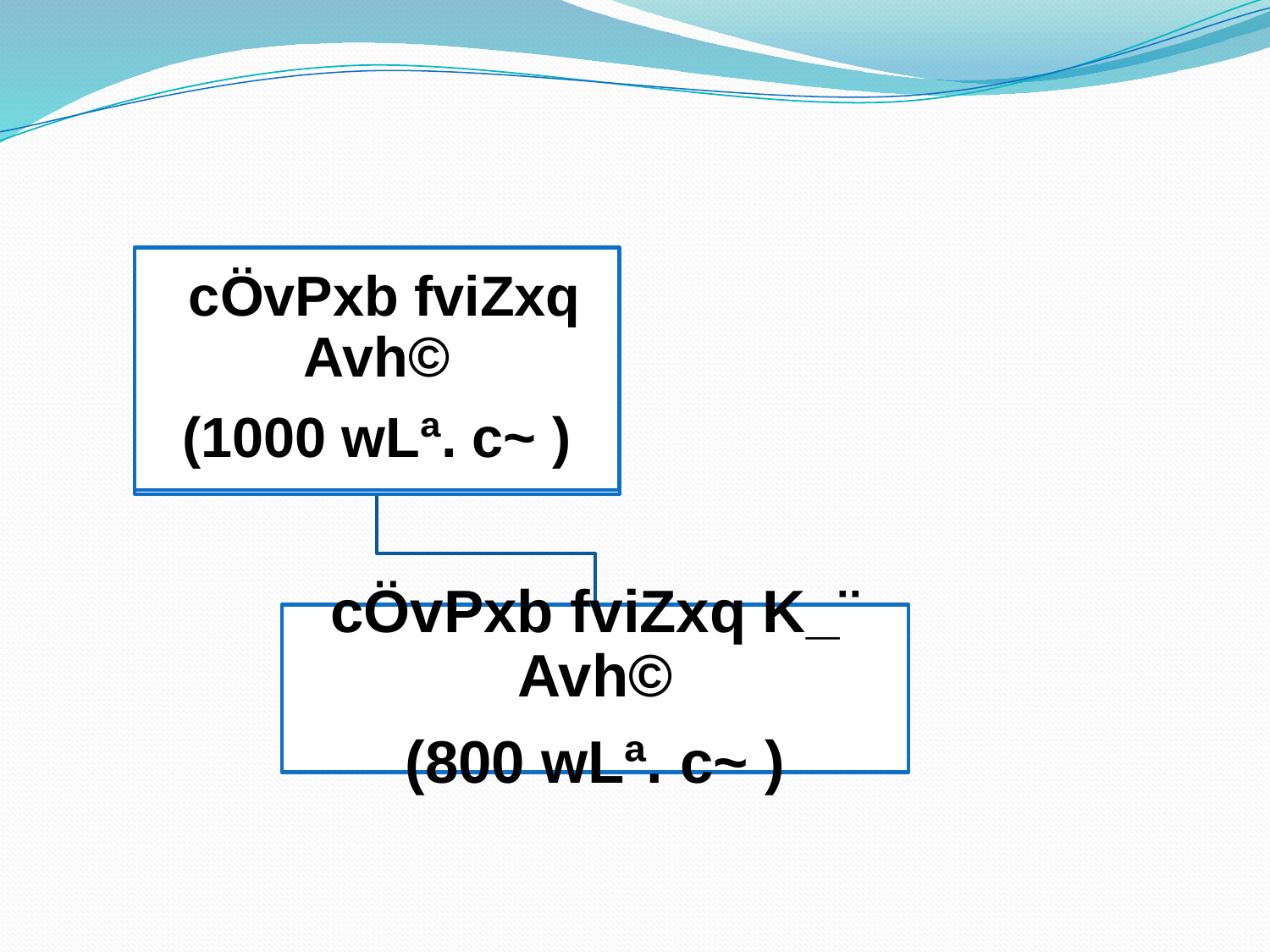

#

cÖvPxb fviZxq K_¨ Avh©
(800 wLª. c~ )
 cÖvPxb fviZxq Avh©
(1000 wLª. c~ )